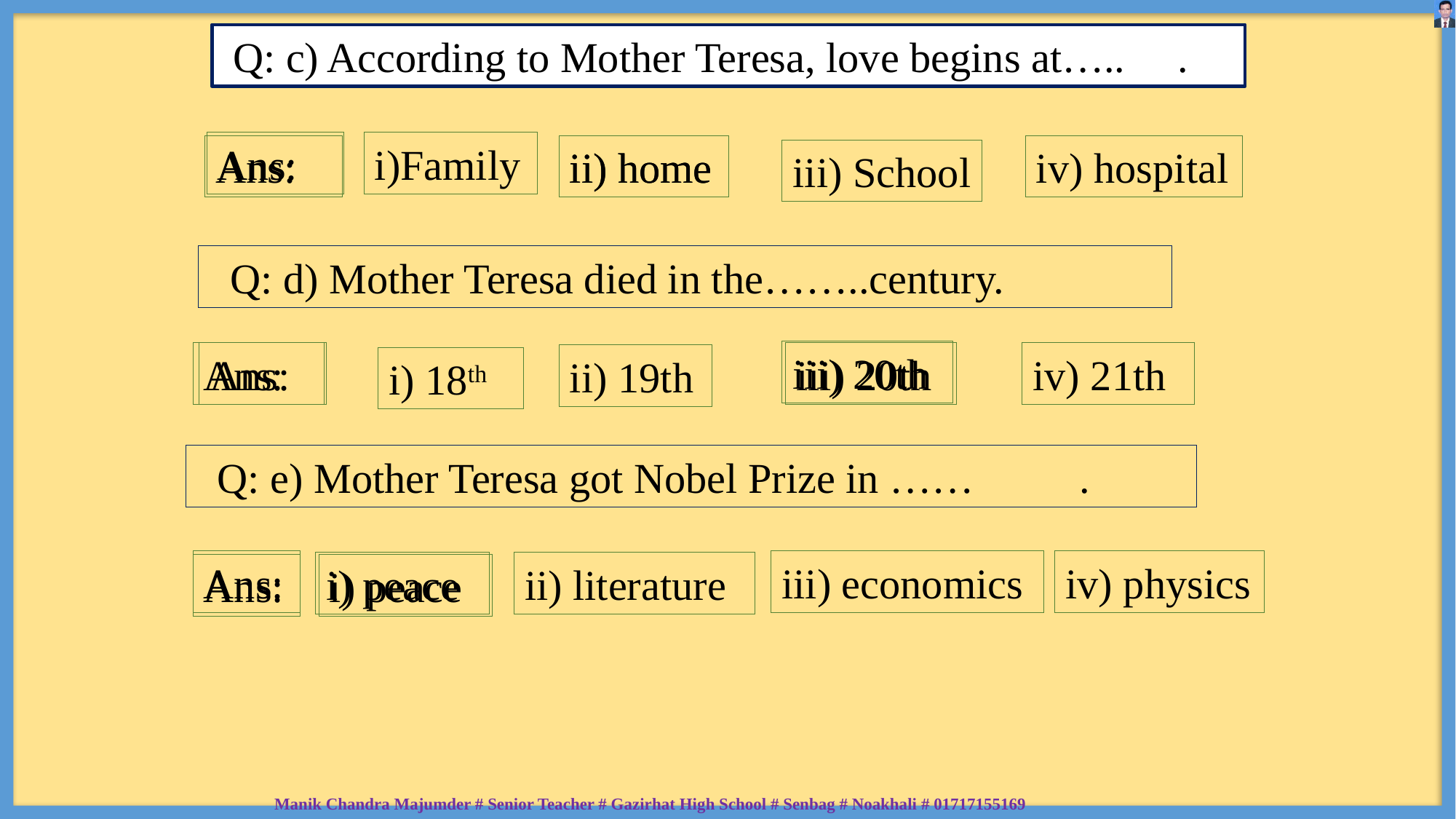

Q: c) According to Mother Teresa, love begins at…..     .
Ans:
i)Family
Ans:
ii) home
ii) home
iv) hospital
iii) School
  Q: d) Mother Teresa died in the……..century.
iii) 20th
Ans:
Ans:
iii) 20th
iv) 21th
ii) 19th
i) 18th
  Q: e) Mother Teresa got Nobel Prize in ……          .
Ans:
iii) economics
iv) physics
i) peace
ii) literature
Ans:
i) peace